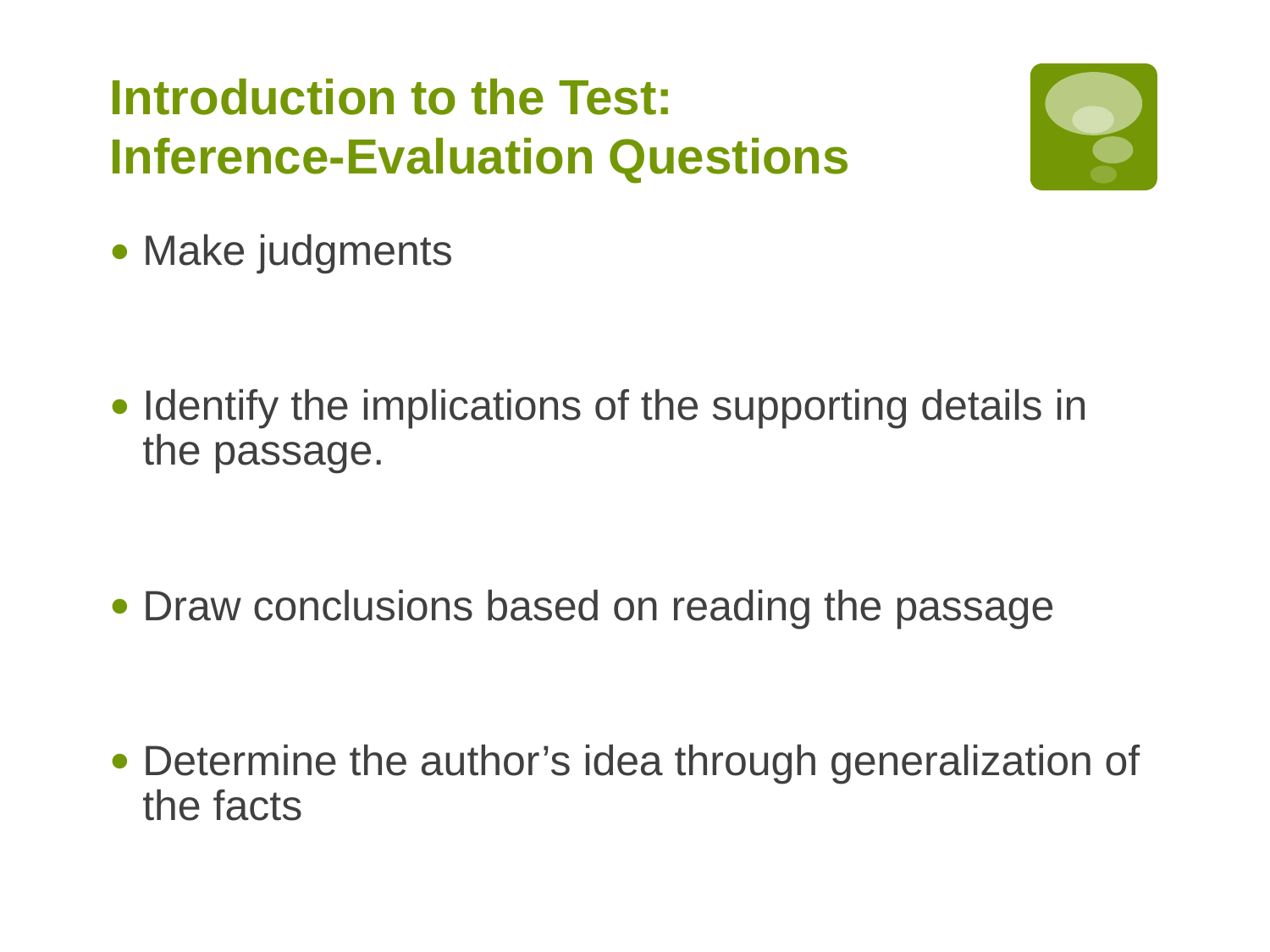

# Introduction to the Test: Inference-Evaluation Questions
Make judgments

Identify the implications of the supporting details in the passage.

Draw conclusions based on reading the passage

Determine the author’s idea through generalization of the facts